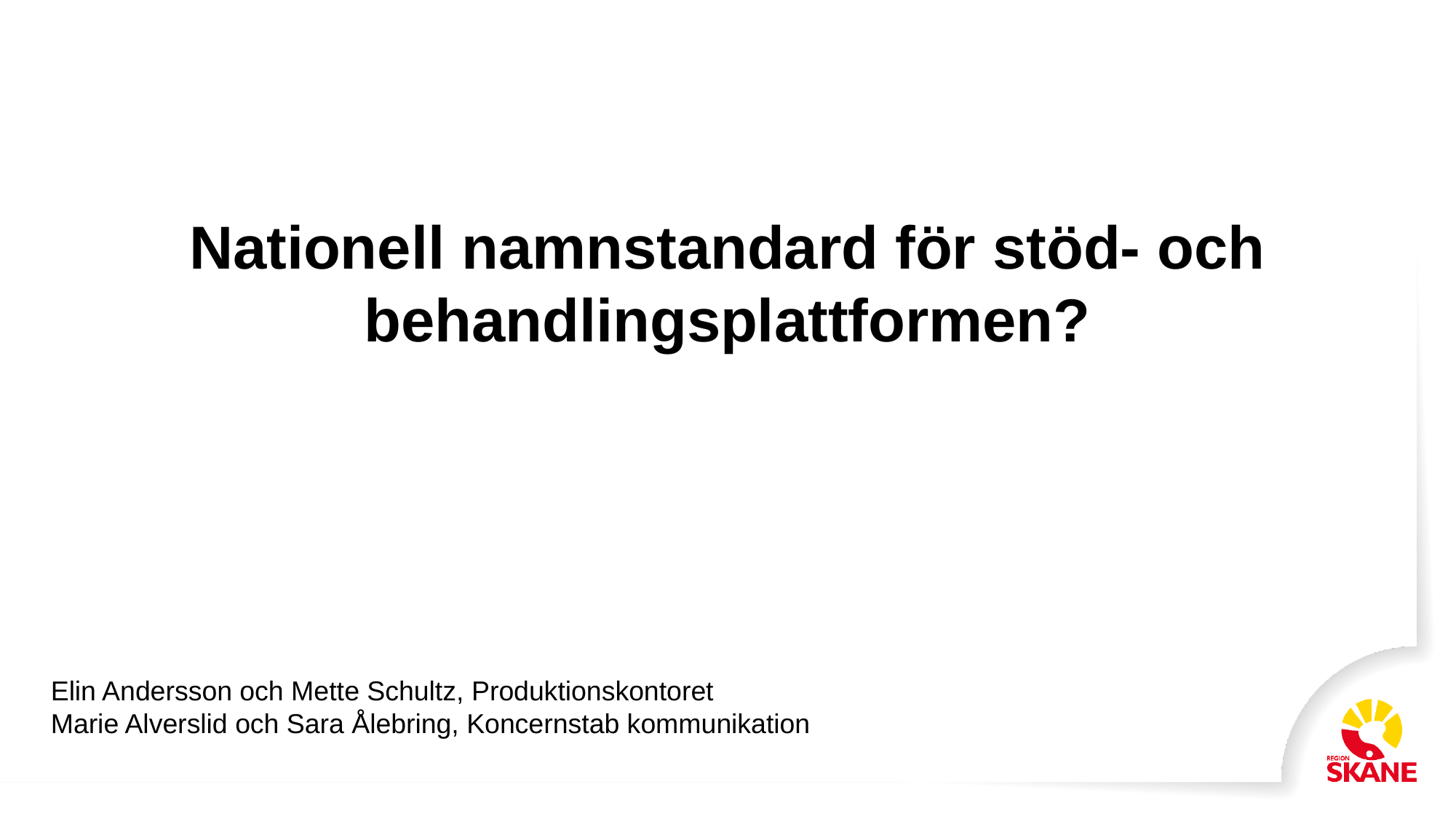

# Nationell namnstandard för stöd- och behandlingsplattformen?
Elin Andersson och Mette Schultz, Produktionskontoret
Marie Alverslid och Sara Ålebring, Koncernstab kommunikation